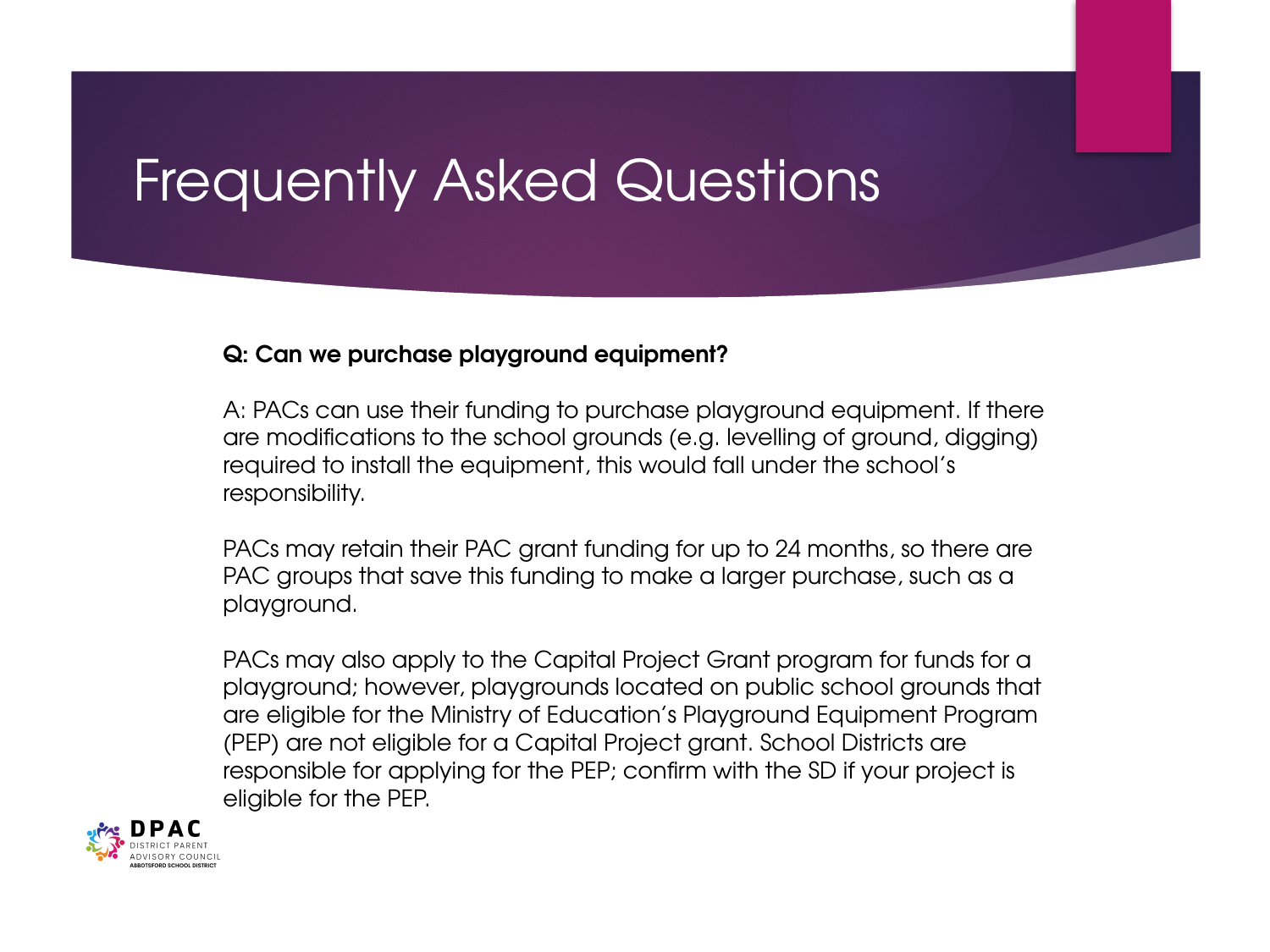

# Frequently Asked Questions
Q: Can we purchase playground equipment?
A: PACs can use their funding to purchase playground equipment. If there are modifications to the school grounds (e.g. levelling of ground, digging) required to install the equipment, this would fall under the school’s responsibility.
PACs may retain their PAC grant funding for up to 24 months, so there are PAC groups that save this funding to make a larger purchase, such as a playground.
PACs may also apply to the Capital Project Grant program for funds for a playground; however, playgrounds located on public school grounds that are eligible for the Ministry of Education’s Playground Equipment Program (PEP) are not eligible for a Capital Project grant. School Districts are responsible for applying for the PEP; confirm with the SD if your project is eligible for the PEP.